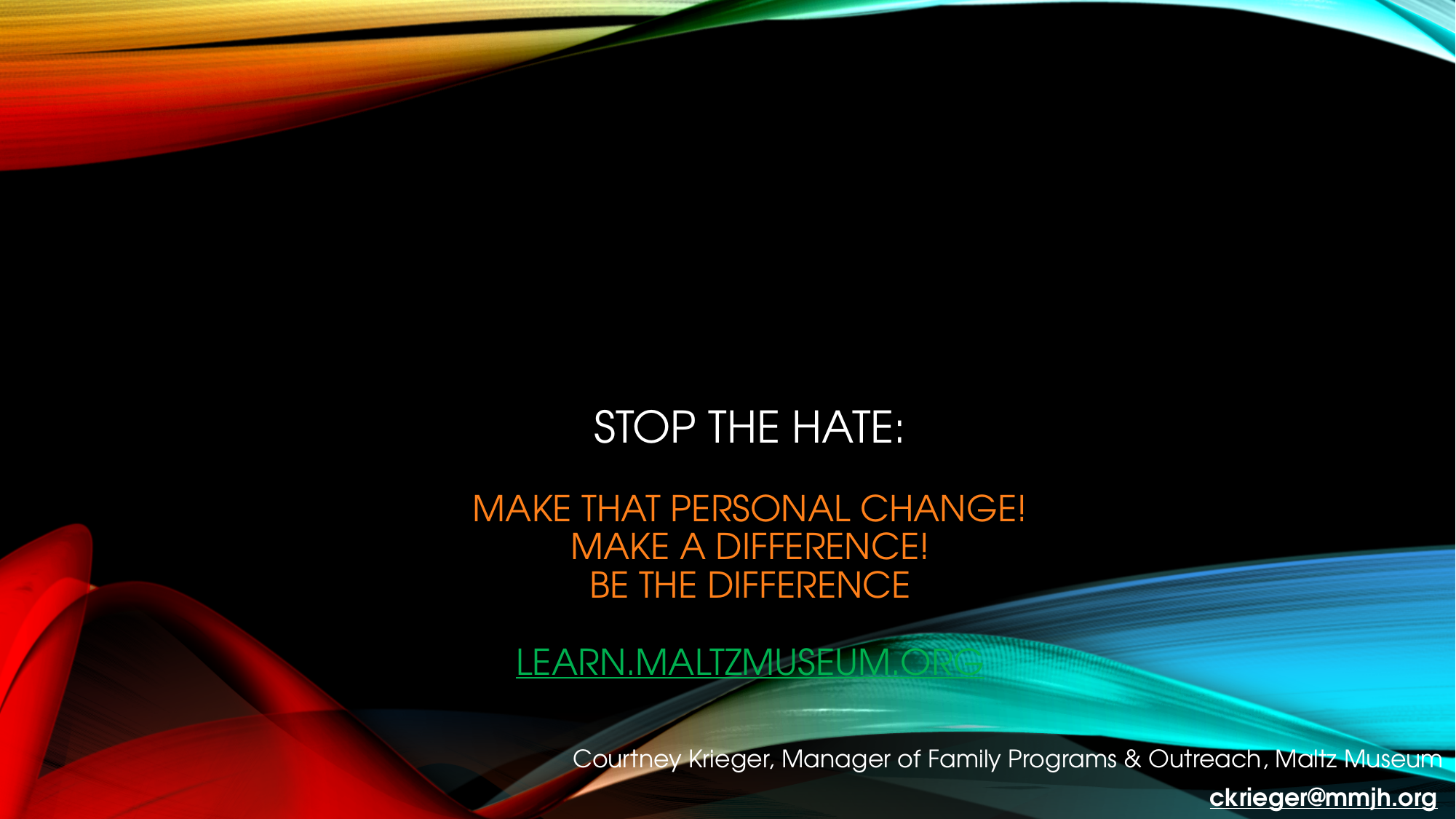

# Stop the hate: Make that Personal Change! Make a difference! Be the difference learn.maltzmuseum.org

Courtney Krieger, Manager of Family Programs & Outreach, Maltz Museum
ckrieger@mmjh.org